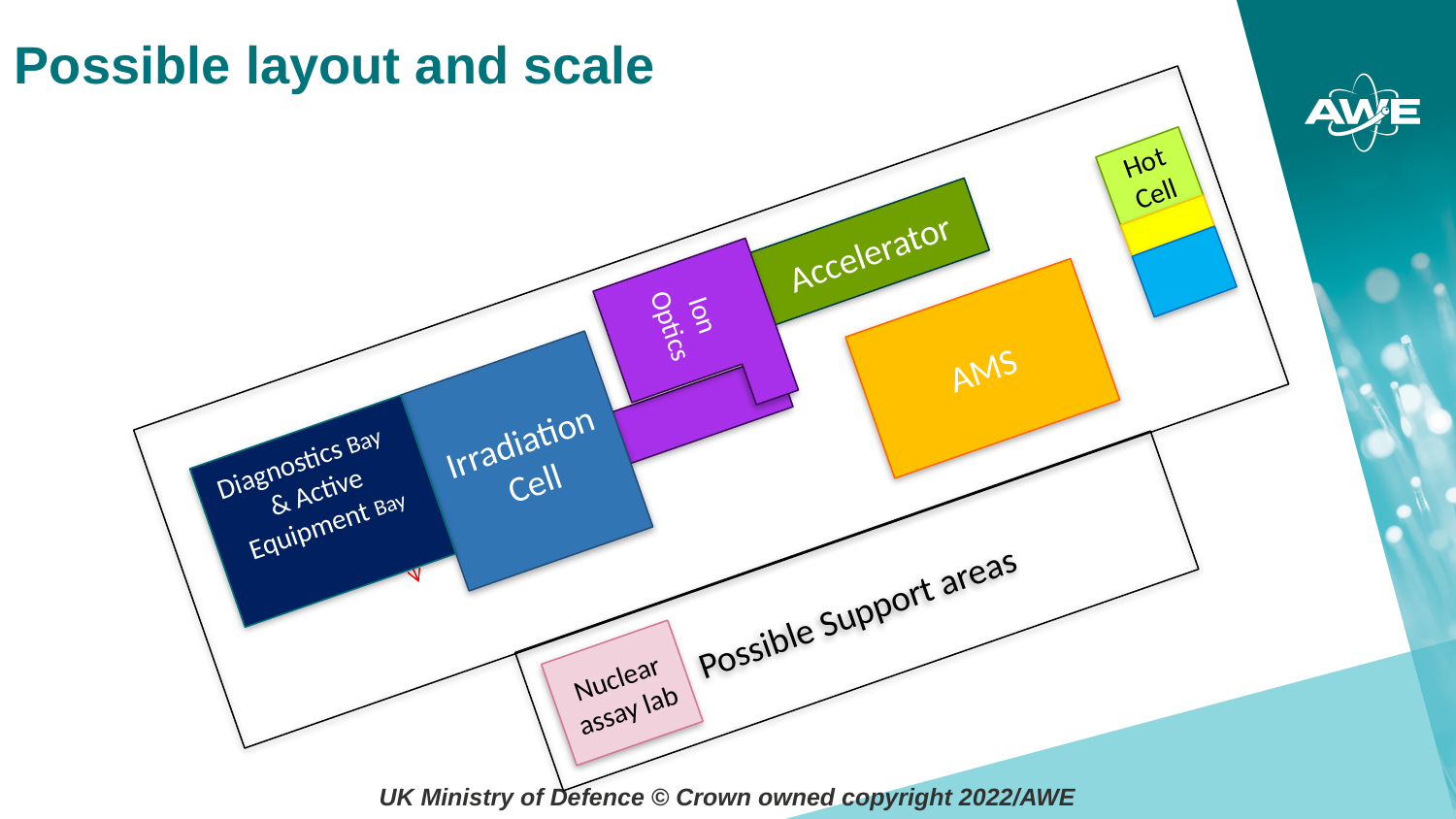

Possible layout and scale
Hot Cell

AMS
Ion Optics
Accelerator
Diagnostics Bay
& Active Equipment Bay
Irradiation Cell

Possible Support areas
Nuclear assay lab